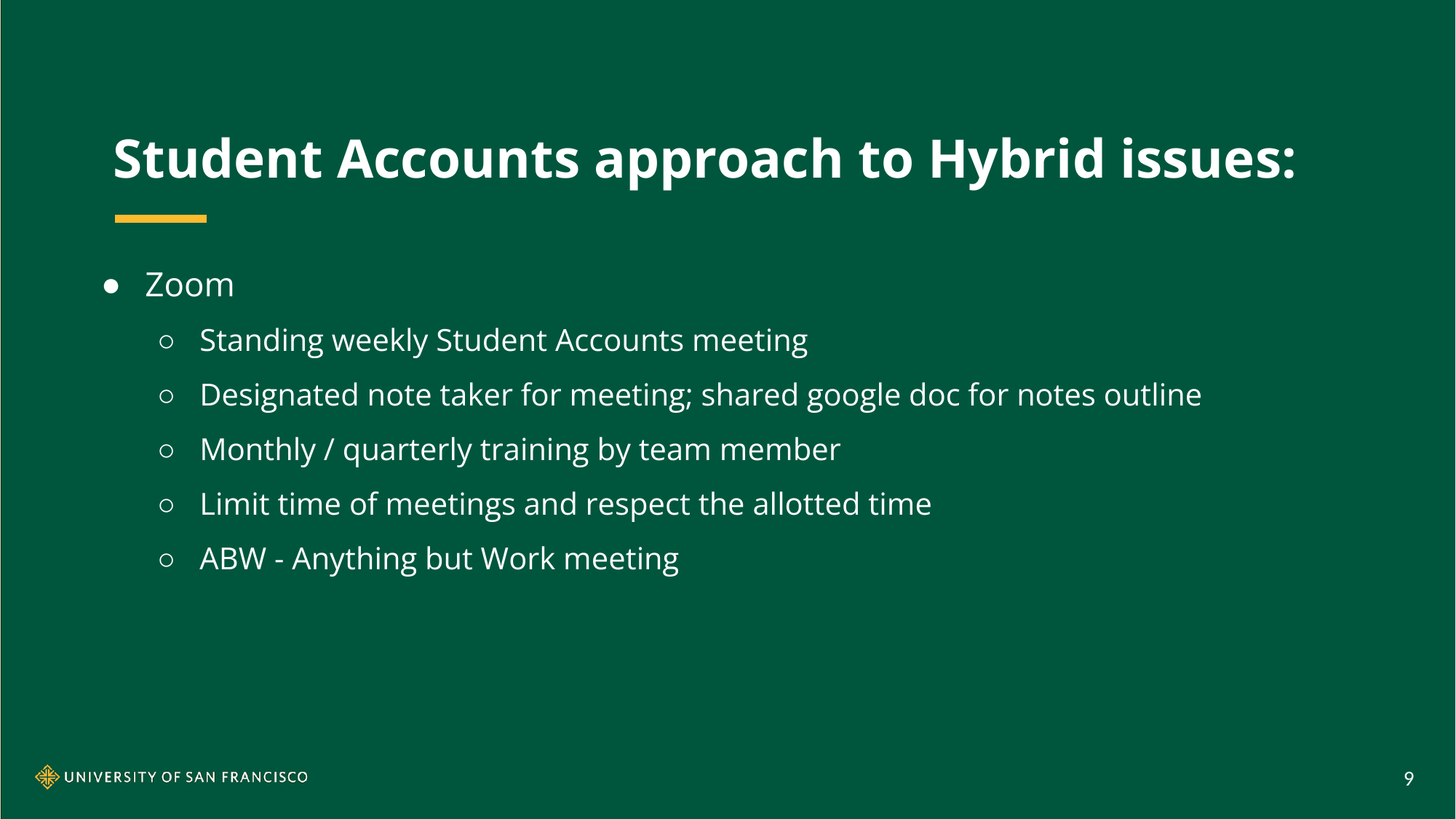

# Student Accounts approach to Hybrid issues:
Zoom
Standing weekly Student Accounts meeting
Designated note taker for meeting; shared google doc for notes outline
Monthly / quarterly training by team member
Limit time of meetings and respect the allotted time
ABW - Anything but Work meeting

9